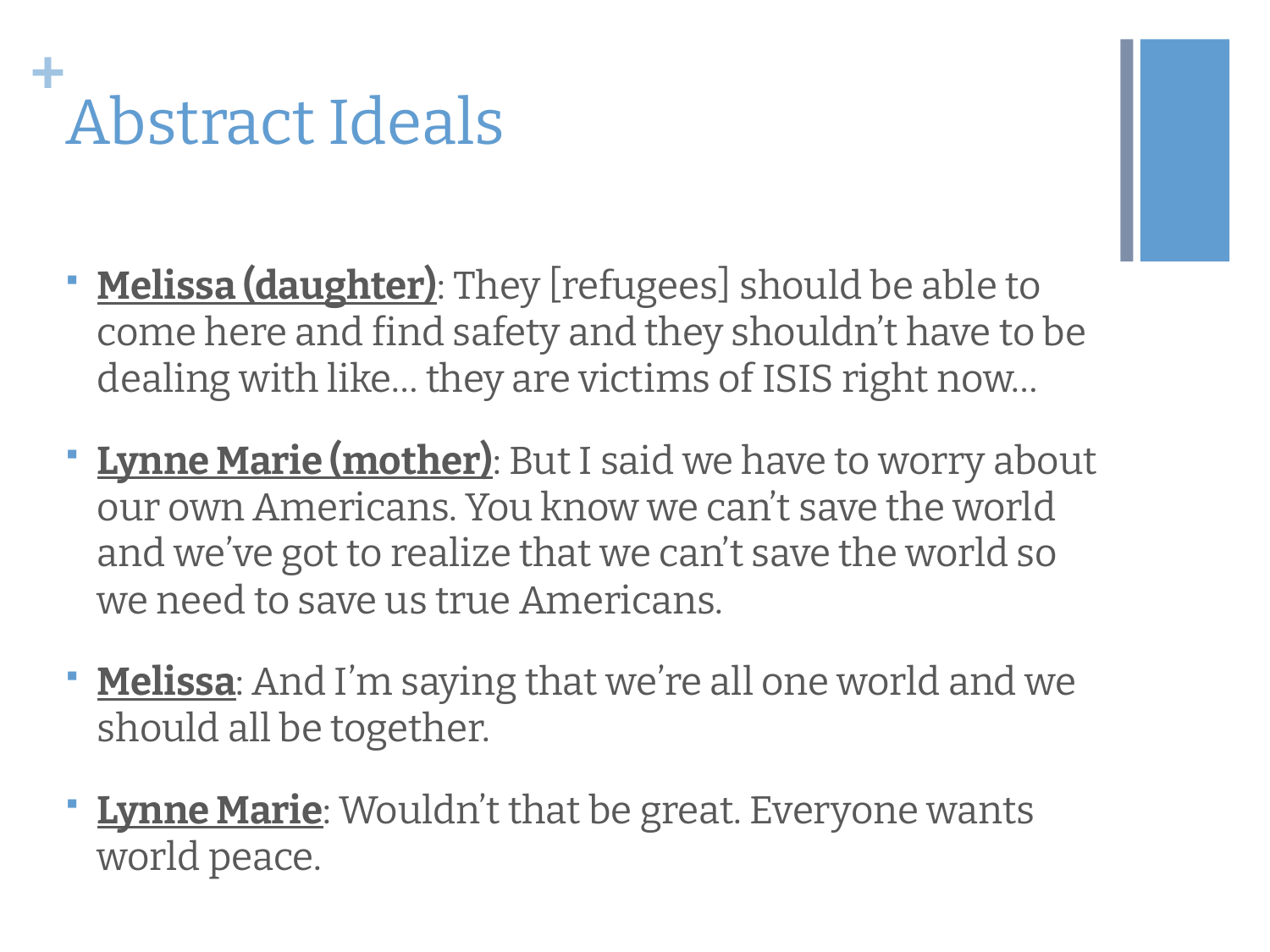

# Abstract Ideals
Melissa (daughter): They [refugees] should be able to come here and find safety and they shouldn’t have to be dealing with like… they are victims of ISIS right now…
Lynne Marie (mother): But I said we have to worry about our own Americans. You know we can’t save the world and we’ve got to realize that we can’t save the world so we need to save us true Americans.
Melissa: And I’m saying that we’re all one world and we should all be together.
Lynne Marie: Wouldn’t that be great. Everyone wants world peace.